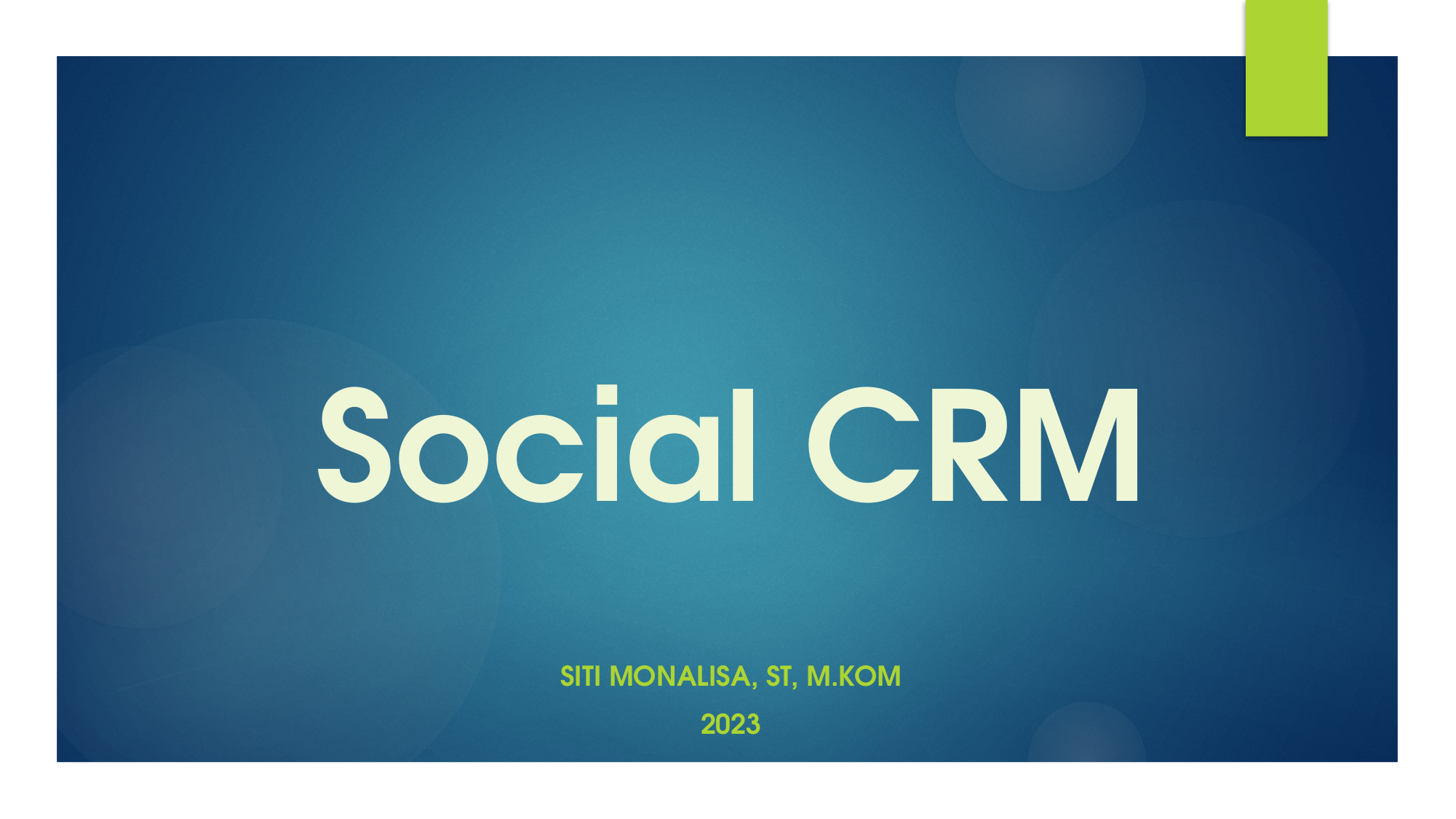

# Social CRM
SITI MONALISA, ST, M.KOM
2023